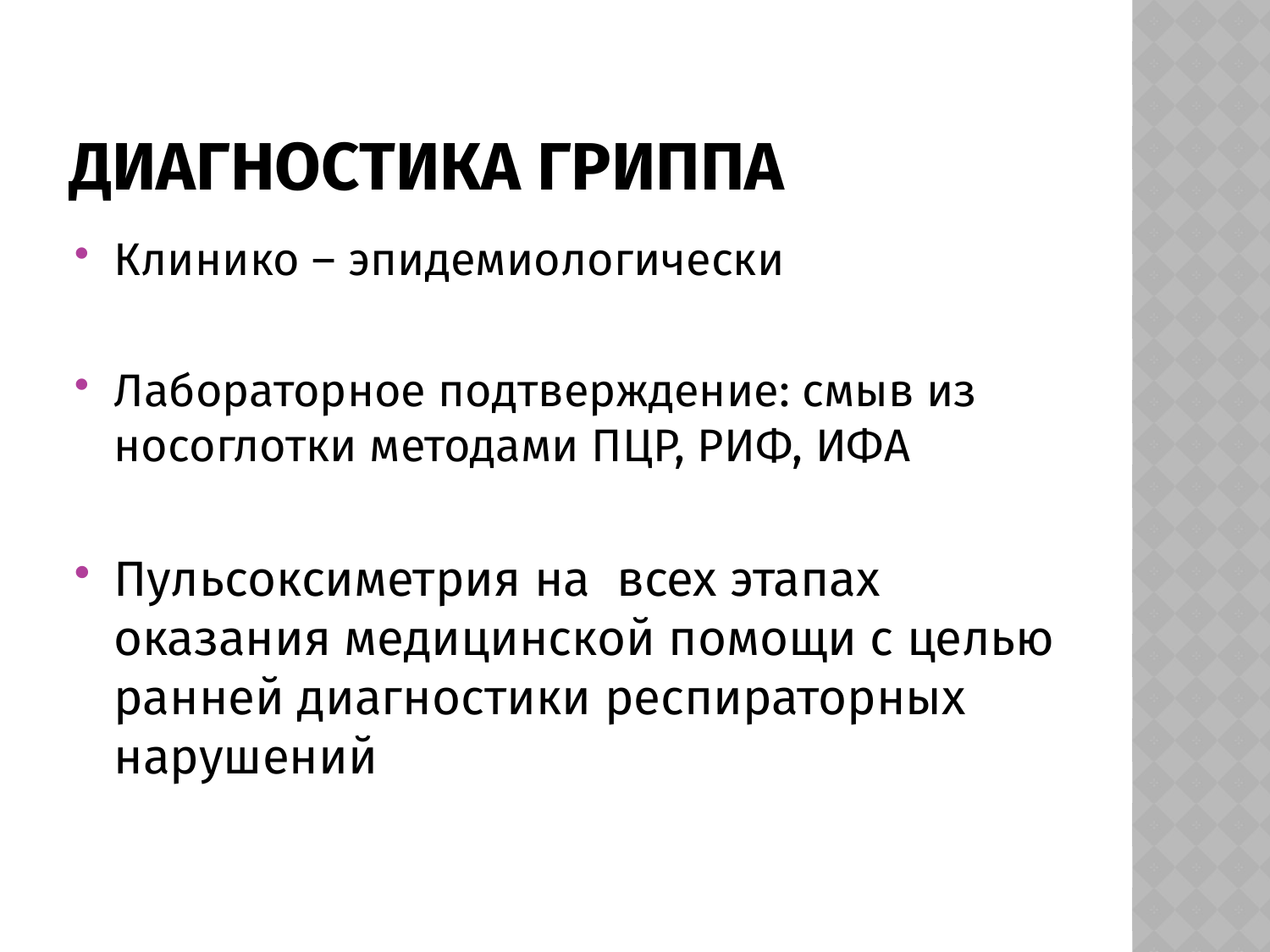

# Диагностика гриппа
Клинико – эпидемиологически

Лабораторное подтверждение: смыв из носоглотки методами ПЦР, РИФ, ИФА

Пульсоксиметрия на  всех этапах оказания медицинской помощи с целью ранней диагностики респираторных нарушений